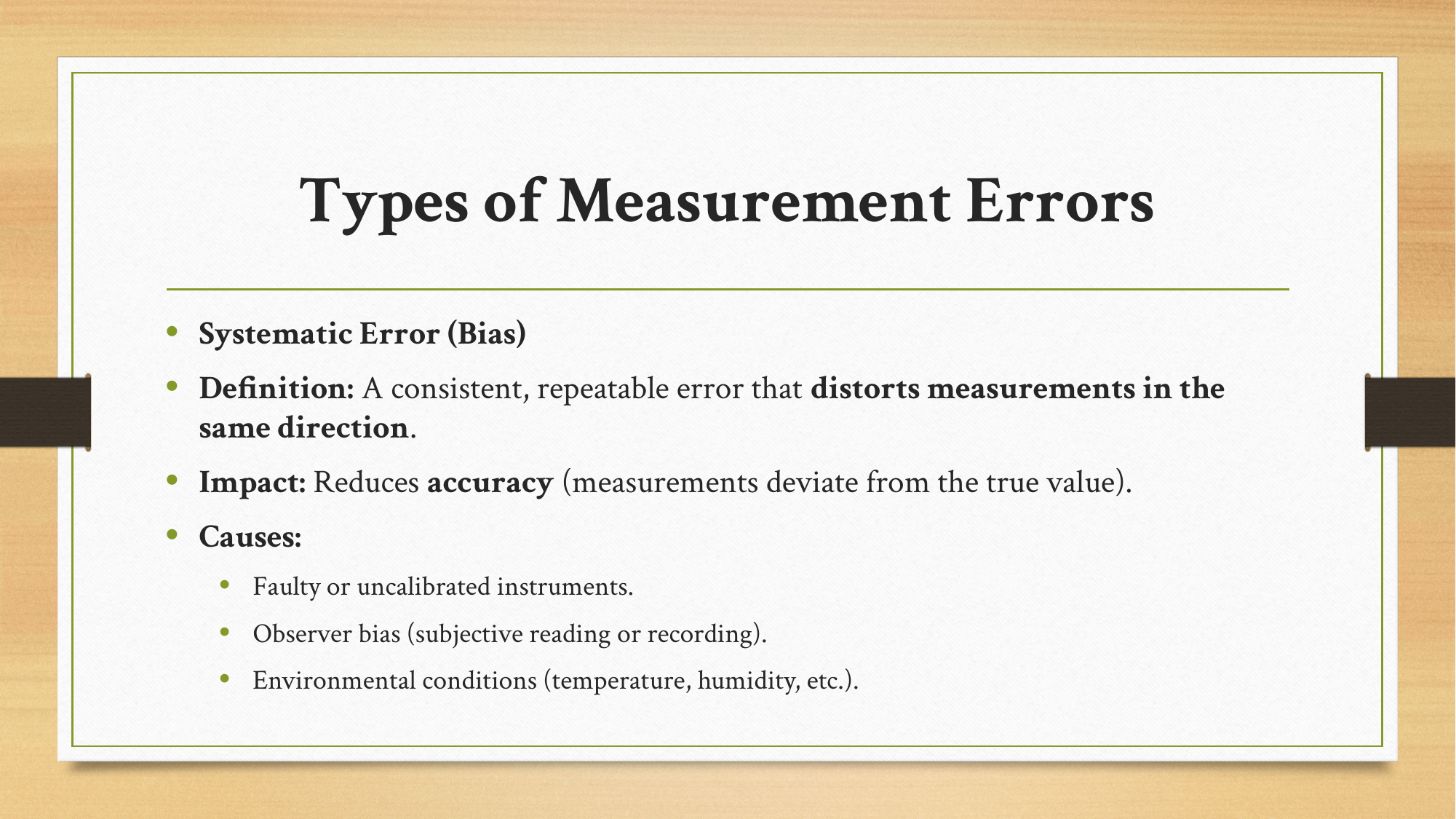

# Types of Measurement Errors
Systematic Error (Bias)
Definition: A consistent, repeatable error that distorts measurements in the same direction.
Impact: Reduces accuracy (measurements deviate from the true value).
Causes:
Faulty or uncalibrated instruments.
Observer bias (subjective reading or recording).
Environmental conditions (temperature, humidity, etc.).